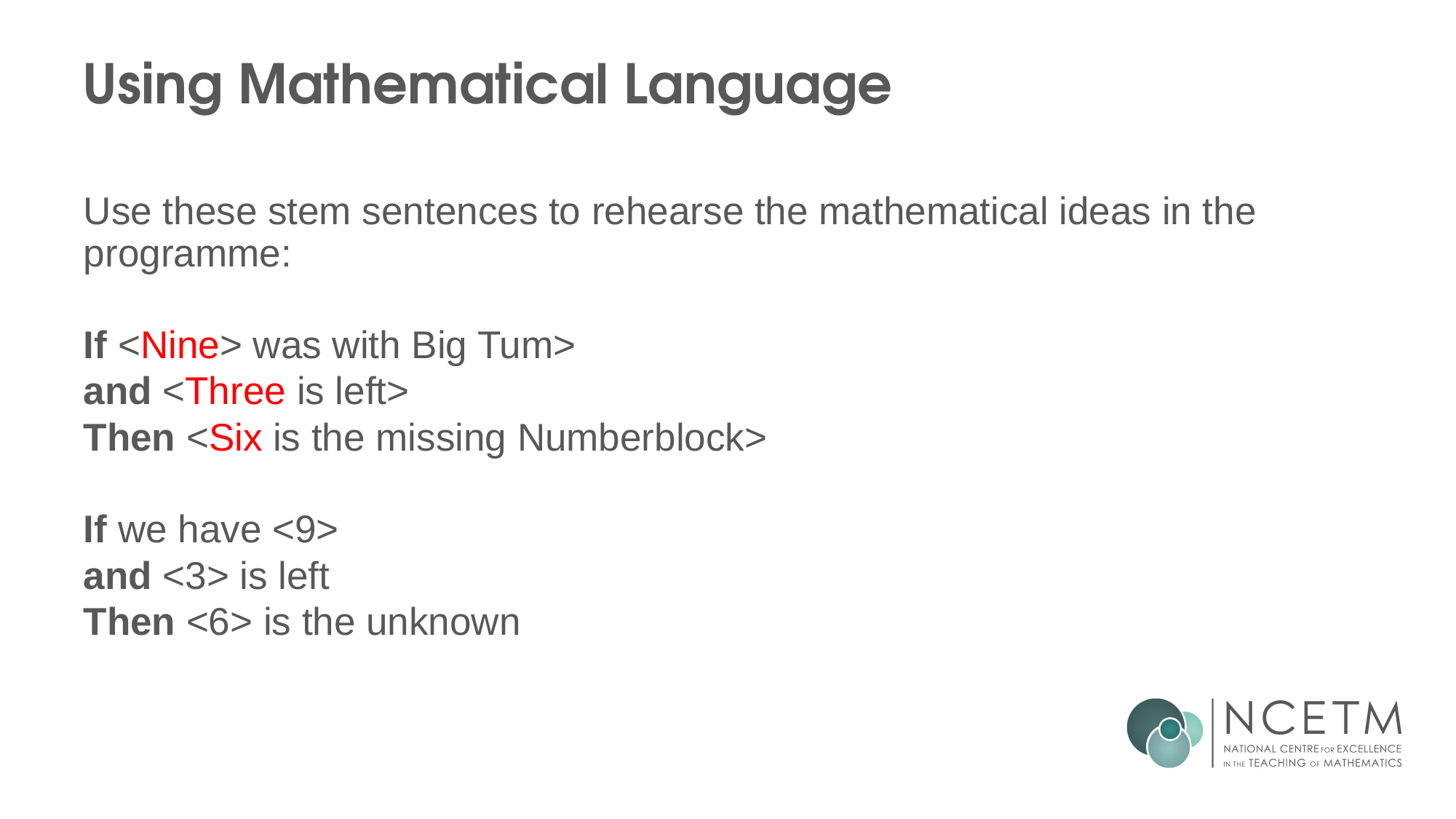

# Using Mathematical Language
Use these stem sentences to rehearse the mathematical ideas in the programme:

If <Nine> was with Big Tum>
and <Three is left>
Then <Six is the missing Numberblock>

If we have <9>
and <3> is left
Then <6> is the unknown